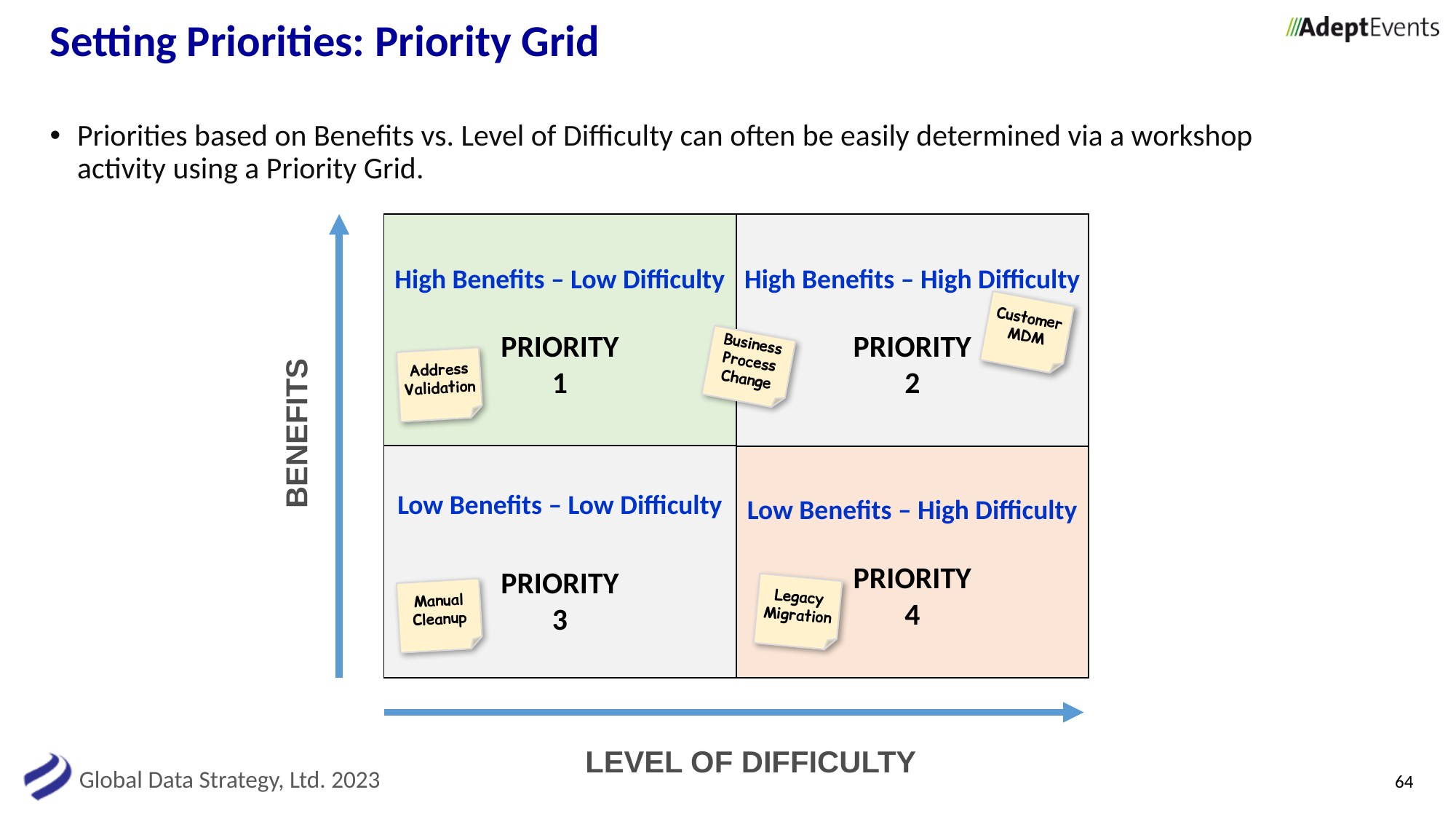

Setting Priorities: Priority Grid
Priorities based on Benefits vs. Level of Difficulty can often be easily determined via a workshop activity using a Priority Grid.

High Benefits – High Difficulty

PRIORITY
2
High Benefits – Low Difficulty

PRIORITY
1
Customer MDM
Business Process Change
Address Validation
BENEFITS
Low Benefits – Low Difficulty

PRIORITY
3
Low Benefits – High Difficulty

PRIORITY
4
Legacy Migration
Manual Cleanup
LEVEL OF DIFFICULTY
64